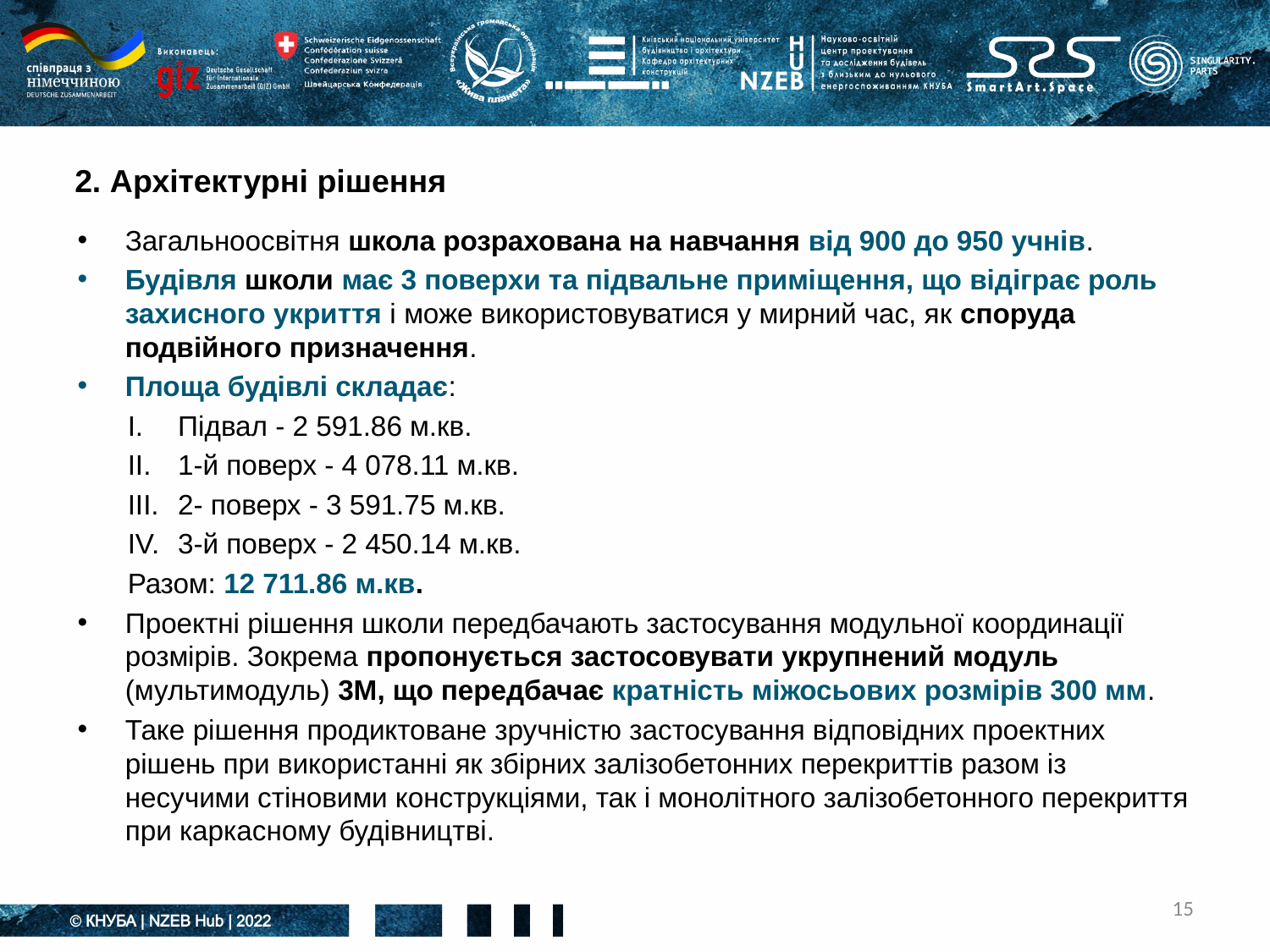

# 2. Архітектурні рішення
Загальноосвітня школа розрахована на навчання від 900 до 950 учнів.
Будівля школи має 3 поверхи та підвальне приміщення, що відіграє роль захисного укриття і може використовуватися у мирний час, як споруда подвійного призначення.
Площа будівлі складає:
Підвал - 2 591.86 м.кв.
1-й поверх - 4 078.11 м.кв.
2- поверх - 3 591.75 м.кв.
3-й поверх - 2 450.14 м.кв.
Разом: 12 711.86 м.кв.
Проектні рішення школи передбачають застосування модульної координації розмірів. Зокрема пропонується застосовувати укрупнений модуль (мультимодуль) 3М, що передбачає кратність міжосьових розмірів 300 мм.
Таке рішення продиктоване зручністю застосування відповідних проектних рішень при використанні як збірних залізобетонних перекриттів разом із несучими стіновими конструкціями, так і монолітного залізобетонного перекриття при каркасному будівництві.
15